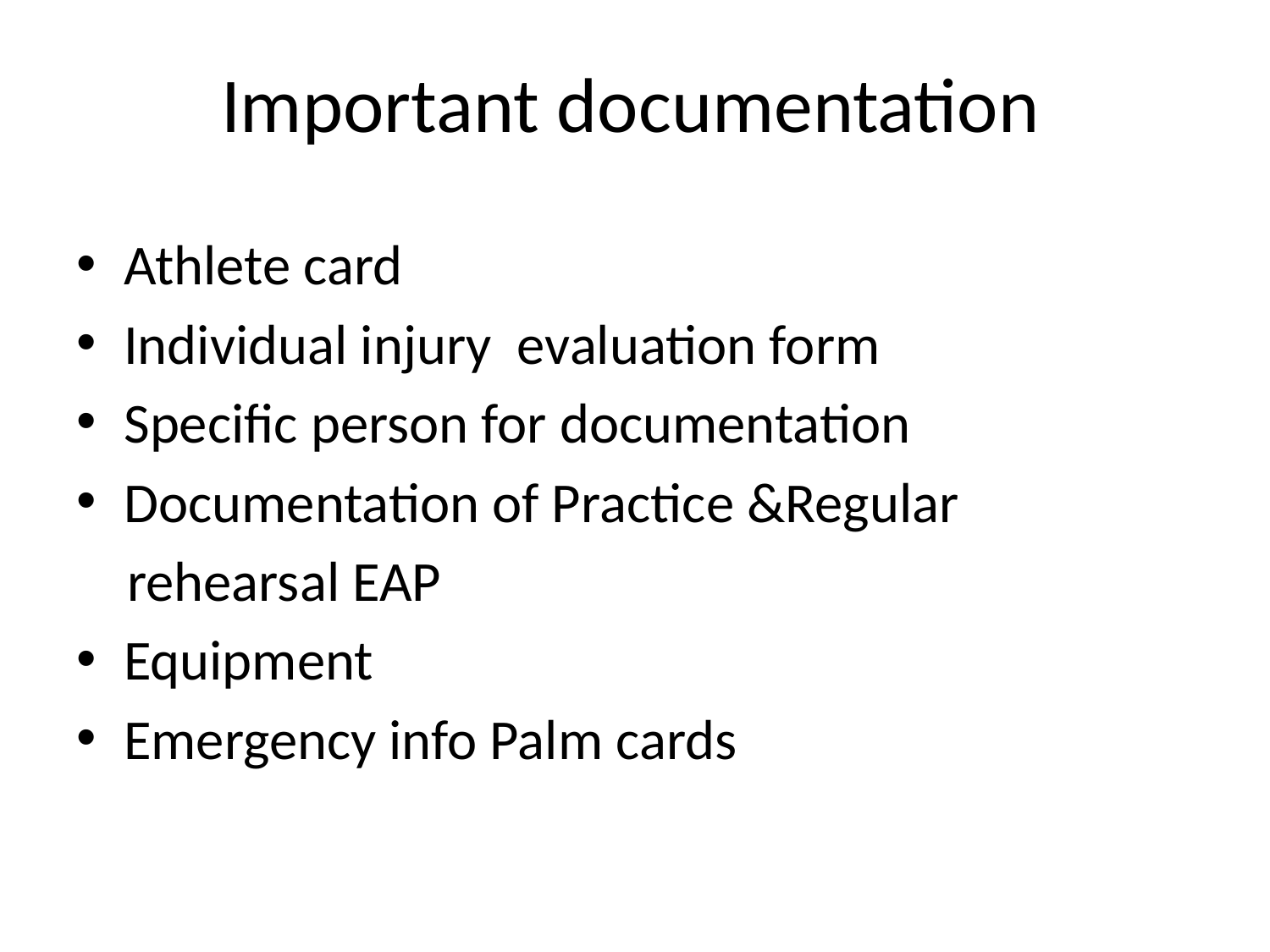

# Important documentation
Athlete card
Individual injury  evaluation form
Specific person for documentation
Documentation of Practice &Regular
    rehearsal EAP
Equipment
Emergency info Palm cards